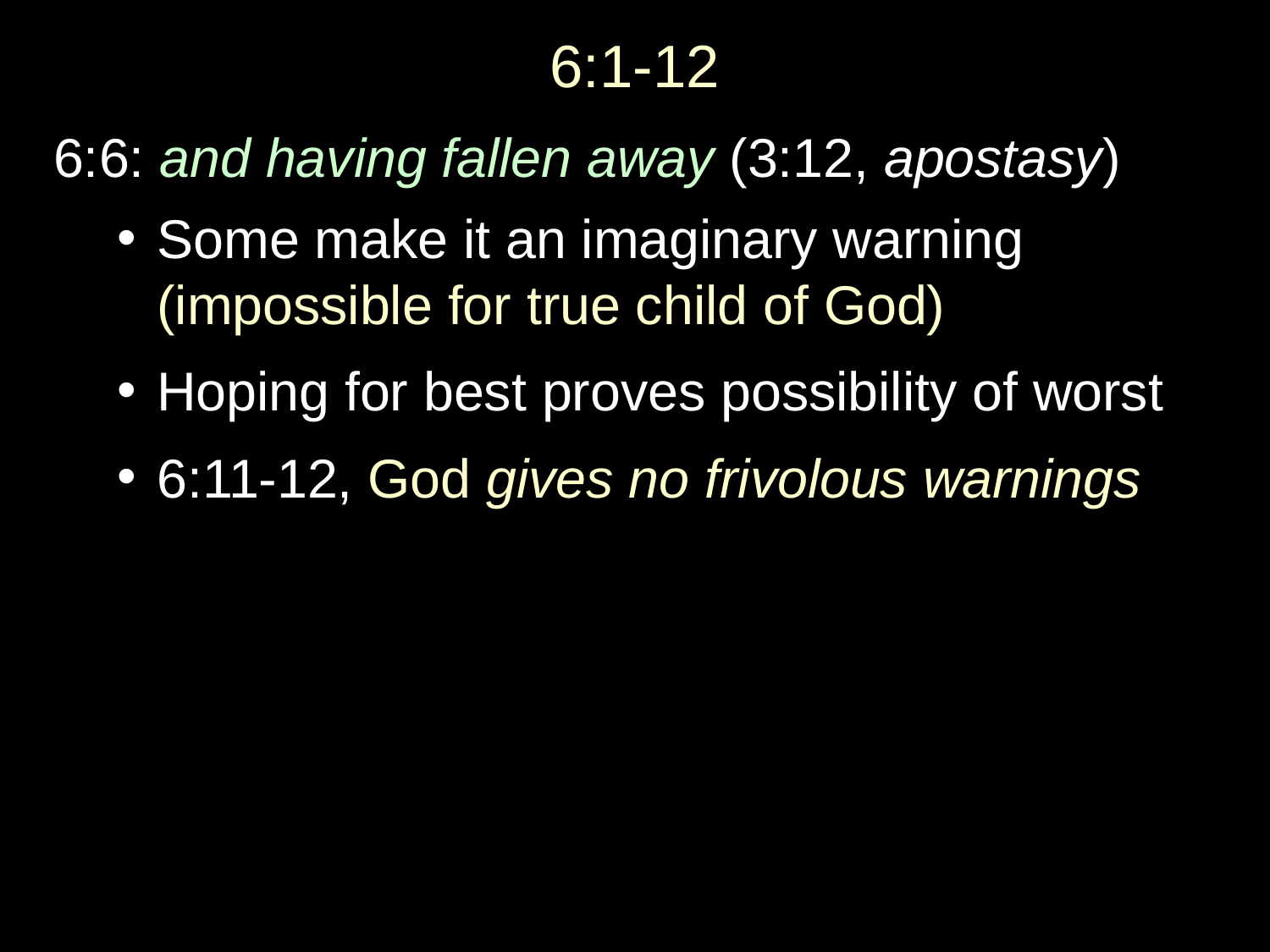

# 6:1-12
6:6: and having fallen away (3:12, apostasy)
Some make it an imaginary warning (impossible for true child of God)
Hoping for best proves possibility of worst
6:11-12, God gives no frivolous warnings